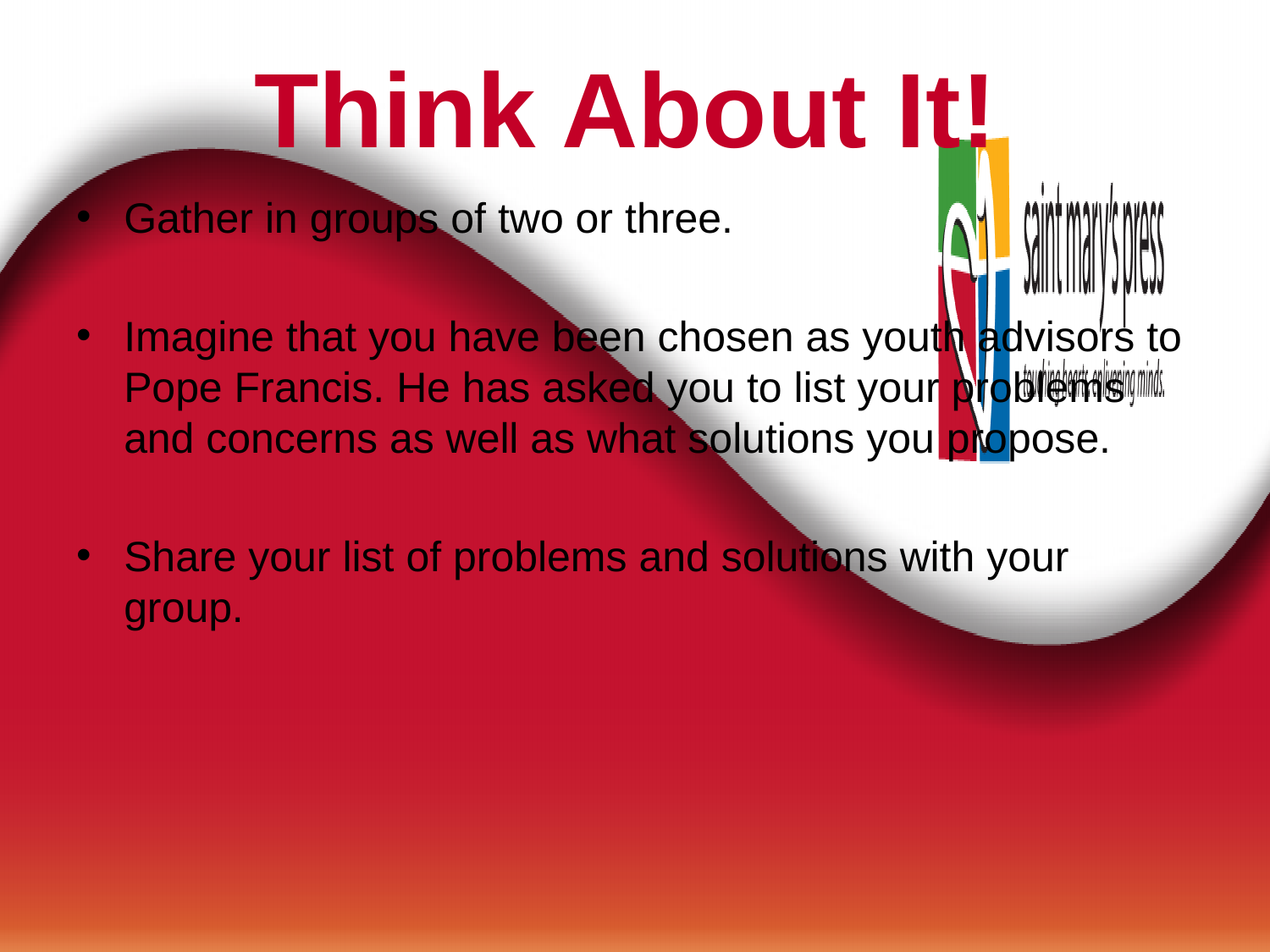

# Think About It!
Gather in groups of two or three.

Imagine that you have been chosen as youth advisors to Pope Francis. He has asked you to list your problems and concerns as well as what solutions you propose.

Share your list of problems and solutions with your group.